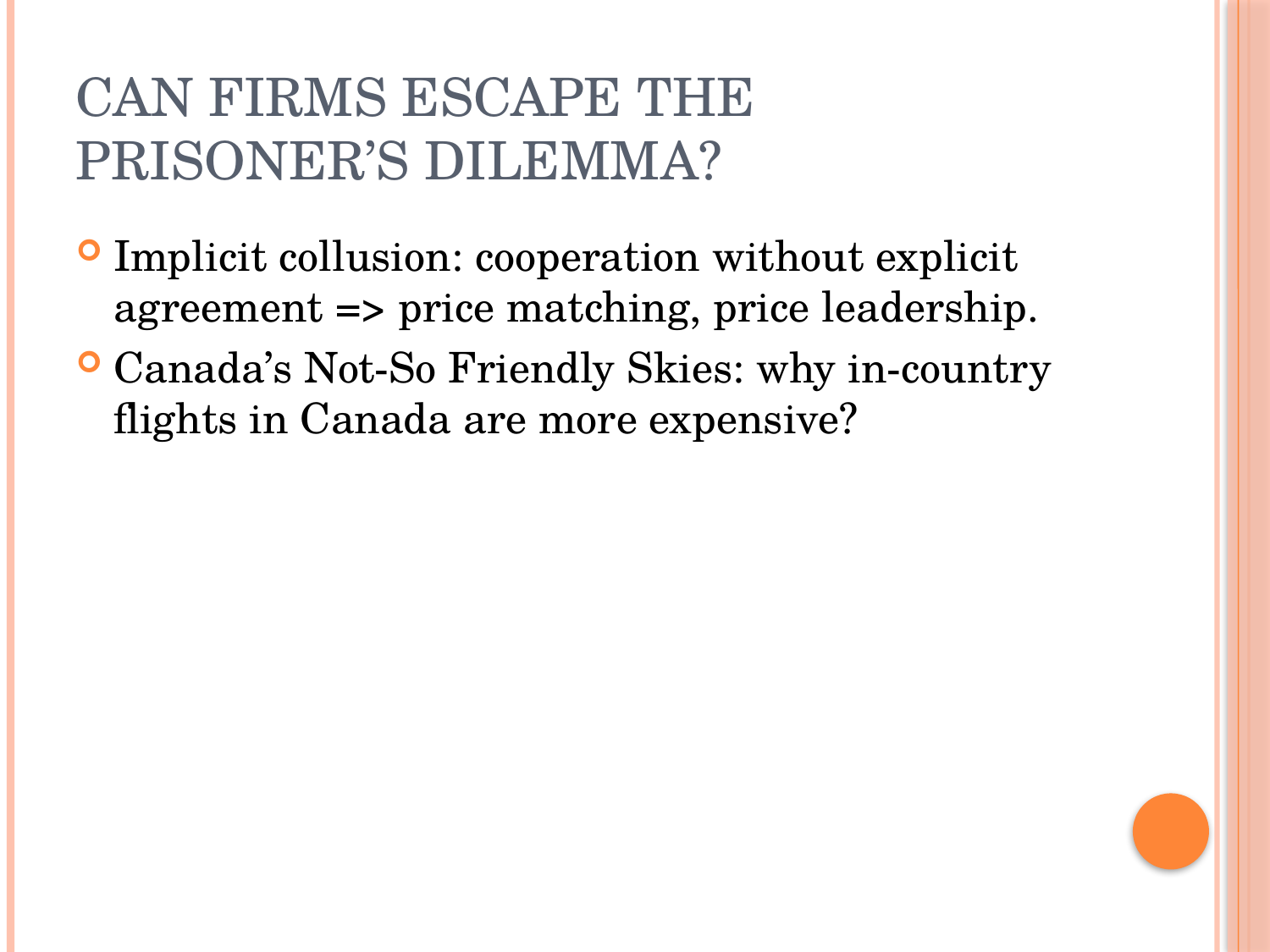

# Can firms escape the prisoner’s dilemma?
Implicit collusion: cooperation without explicit agreement => price matching, price leadership.
Canada’s Not-So Friendly Skies: why in-country flights in Canada are more expensive?